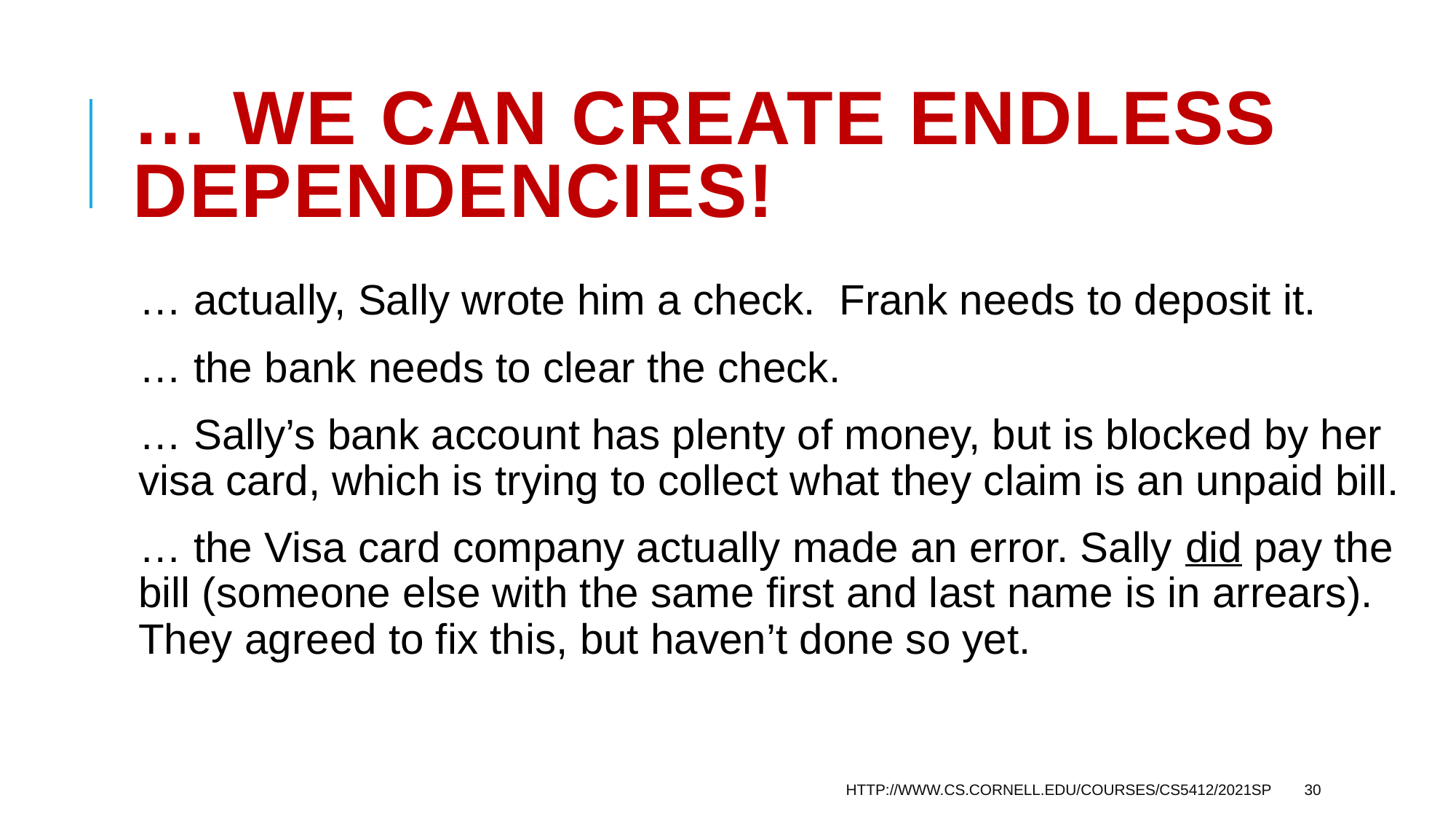

# … we can create endless dependencies!
… actually, Sally wrote him a check.  Frank needs to deposit it.
… the bank needs to clear the check.
… Sally’s bank account has plenty of money, but is blocked by her visa card, which is trying to collect what they claim is an unpaid bill.
… the Visa card company actually made an error. Sally did pay the bill (someone else with the same first and last name is in arrears).  They agreed to fix this, but haven’t done so yet.
http://www.cs.cornell.edu/courses/cs5412/2021sp
30